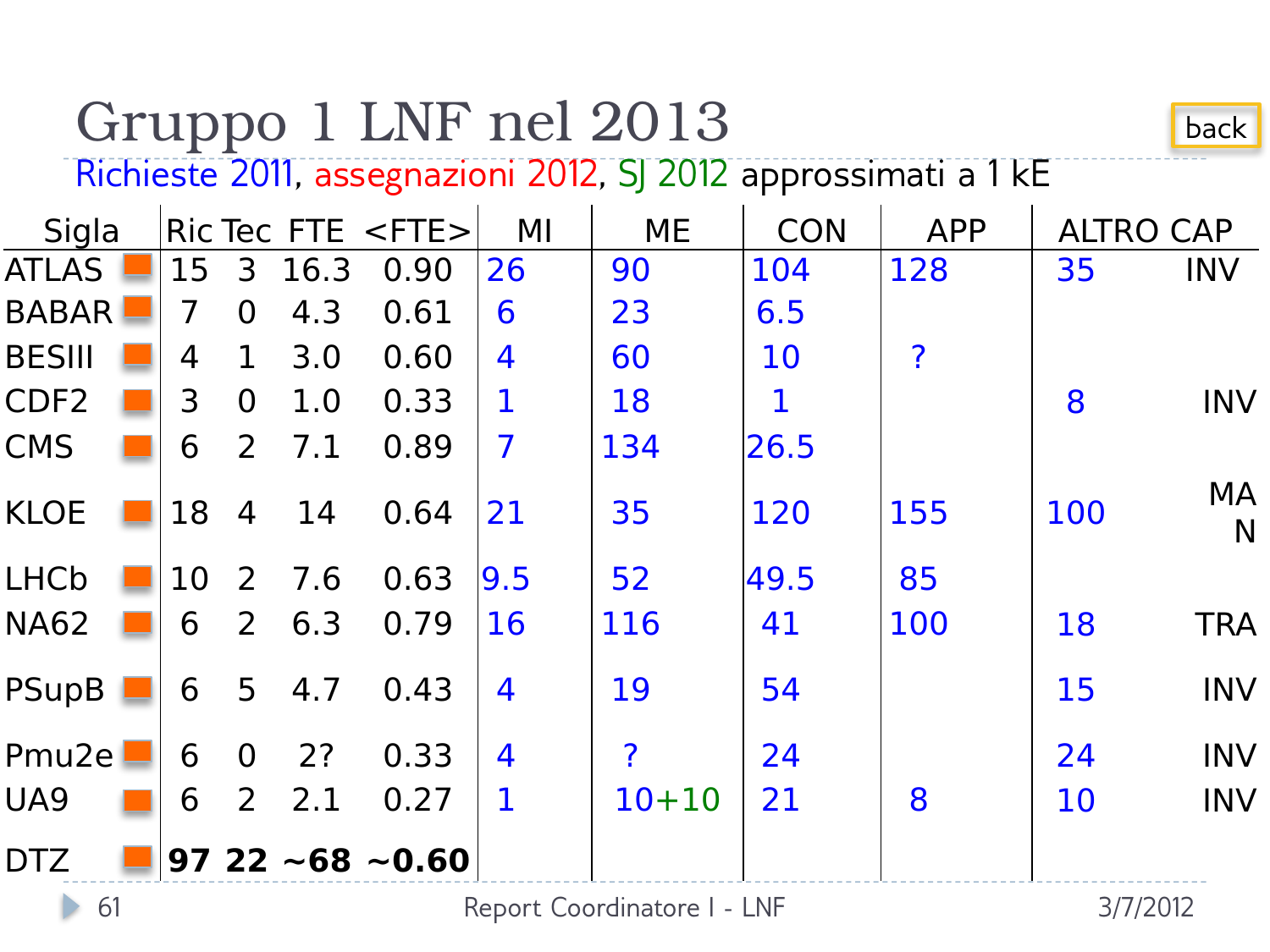

# Gruppo 1 LNF nel 2013
back

Richieste 2011, assegnazioni 2012, SJ 2012 approssimati a 1 kE
| Sigla | Ric | Tec | FTE | <FTE> | MI |  | ME |  | CON |  | APP |  | ALTRO CAP |  |  |
| --- | --- | --- | --- | --- | --- | --- | --- | --- | --- | --- | --- | --- | --- | --- | --- |
| ATLAS | 15 | 3 | 16.3 | 0.90 | 26 |  | 90 |  | 104 |  | 128 |  | 35 |  | INV |
| BABAR | 7 | 0 | 4.3 | 0.61 | 6 |  | 23 |  | 6.5 |  |  |  |  |  |  |
| BESIII | 4 | 1 | 3.0 | 0.60 | 4 |  | 60 |  | 10 |  | ? |  |  |  |  |
| CDF2 | 3 | 0 | 1.0 | 0.33 | 1 |  | 18 |  | 1 |  |  |  | 8 |  | INV |
| CMS | 6 | 2 | 7.1 | 0.89 | 7 |  | 134 |  | 26.5 |  |  |  |  |  |  |
| KLOE | 18 | 4 | 14 | 0.64 | 21 |  | 35 |  | 120 |  | 155 |  | 100 |  | MAN |
| LHCb | 10 | 2 | 7.6 | 0.63 | 9.5 |  | 52 |  | 49.5 |  | 85 |  |  |  |  |
| NA62 | 6 | 2 | 6.3 | 0.79 | 16 |  | 116 |  | 41 |  | 100 |  | 18 |  | TRA |
| PSupB | 6 | 5 | 4.7 | 0.43 | 4 |  | 19 |  | 54 |  |  |  | 15 |  | INV |
| Pmu2e | 6 | 0 | 2? | 0.33 | 4 |  | ? |  | 24 |  |  |  | 24 |  | INV |
| UA9 | 6 | 2 | 2.1 | 0.27 | 1 |  | 10+10 |  | 21 |  | 8 |  | 10 |  | INV |
| DTZ | 97 | 22 | ~68 | ~0.60 |  |  |  |  |  |  |  |  |  |  |  |

61
Report Coordinatore I - LNF
3/7/2012